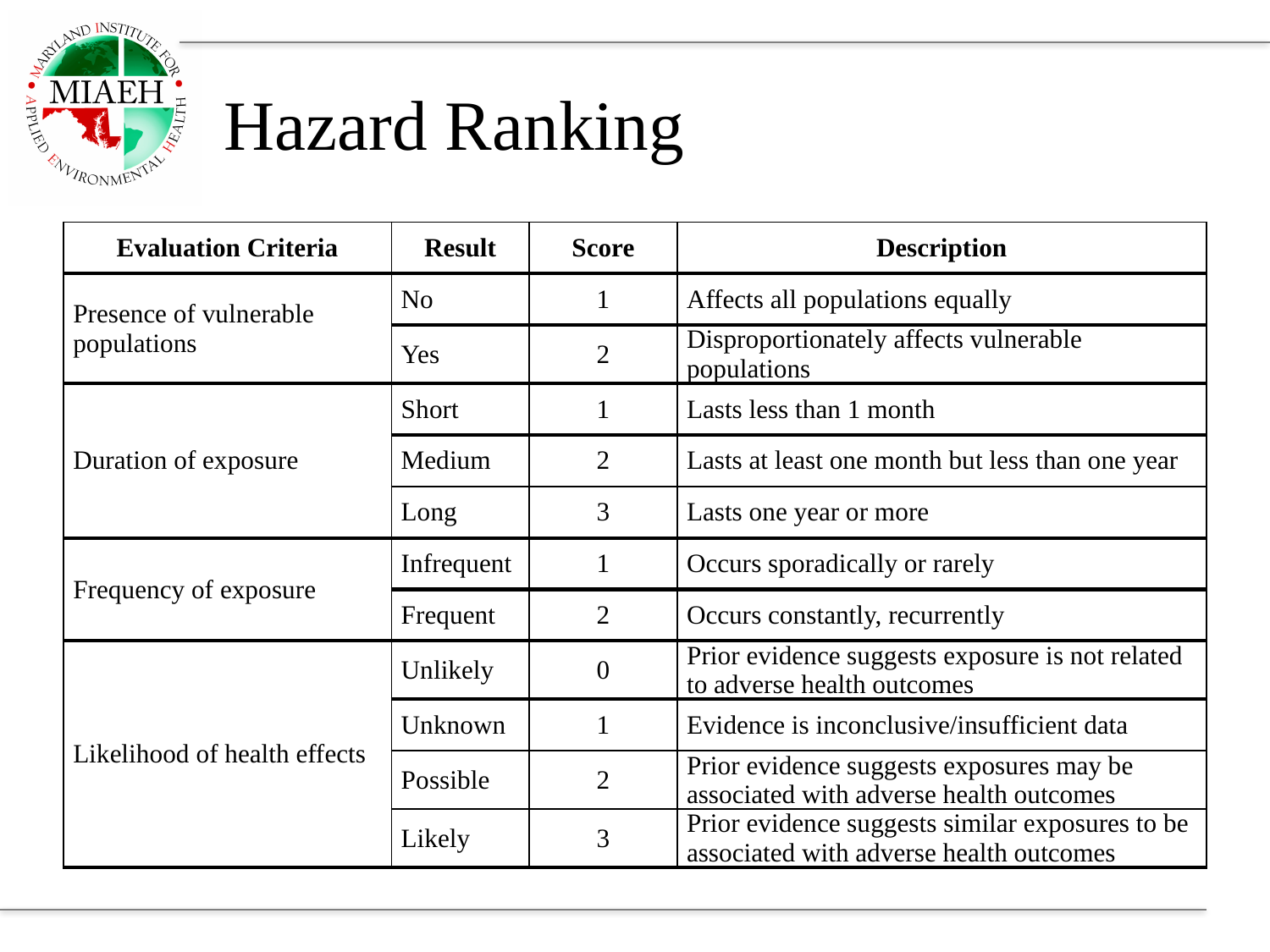

# Hazard Ranking
| Evaluation Criteria | Result | Score | Description |
| --- | --- | --- | --- |
| Presence of vulnerable populations | No | 1 | Affects all populations equally |
|  | Yes | 2 | Disproportionately affects vulnerable populations |
| Duration of exposure | Short | 1 | Lasts less than 1 month |
|  | Medium | 2 | Lasts at least one month but less than one year |
|  | Long | 3 | Lasts one year or more |
| Frequency of exposure | Infrequent | 1 | Occurs sporadically or rarely |
|  | Frequent | 2 | Occurs constantly, recurrently |
| Likelihood of health effects | Unlikely | 0 | Prior evidence suggests exposure is not related to adverse health outcomes |
|  | Unknown | 1 | Evidence is inconclusive/insufficient data |
|  | Possible | 2 | Prior evidence suggests exposures may be associated with adverse health outcomes |
|  | Likely | 3 | Prior evidence suggests similar exposures to be associated with adverse health outcomes |